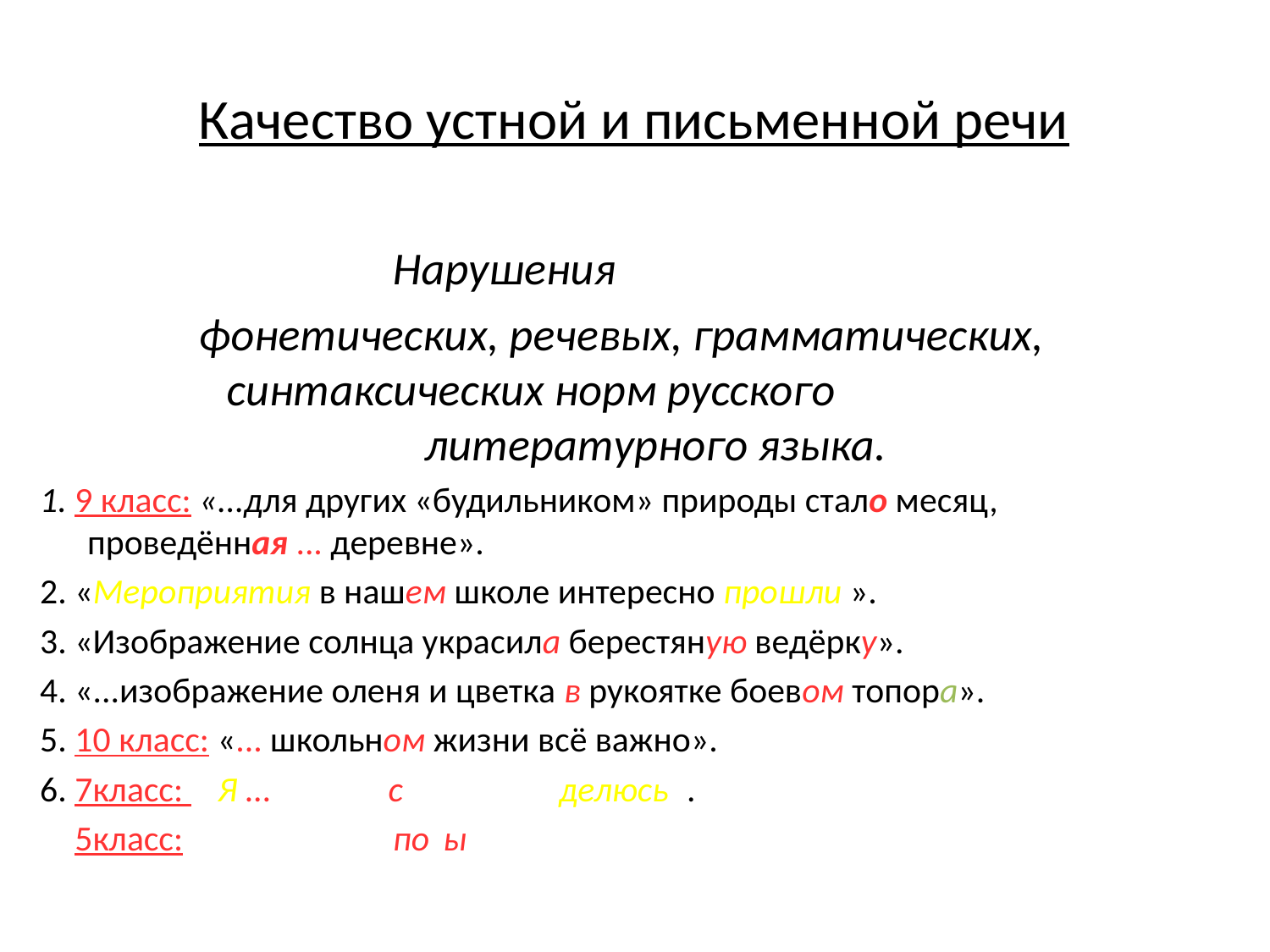

Качество устной и письменной речи
                              Нарушения
    фонетических, речевых, грамматических,       синтаксических норм русского                         литературного языка.
1. 9 класс: «...для других «будильником» природы стало месяц, проведённая ... деревне».
2. «Мероприятия в нашем школе интересно прошли ».
3. «Изображение солнца украсила берестяную ведёрку».
4. «...изображение оленя и цветка в рукоятке боевом топора».
5. 10 класс: «... школьном жизни всё важно».
6. 7класс:  «Я … мамой с мыслями делюсь».
7. 5класс: «...пёс встал, потыкнулся носом в колени хозяина».